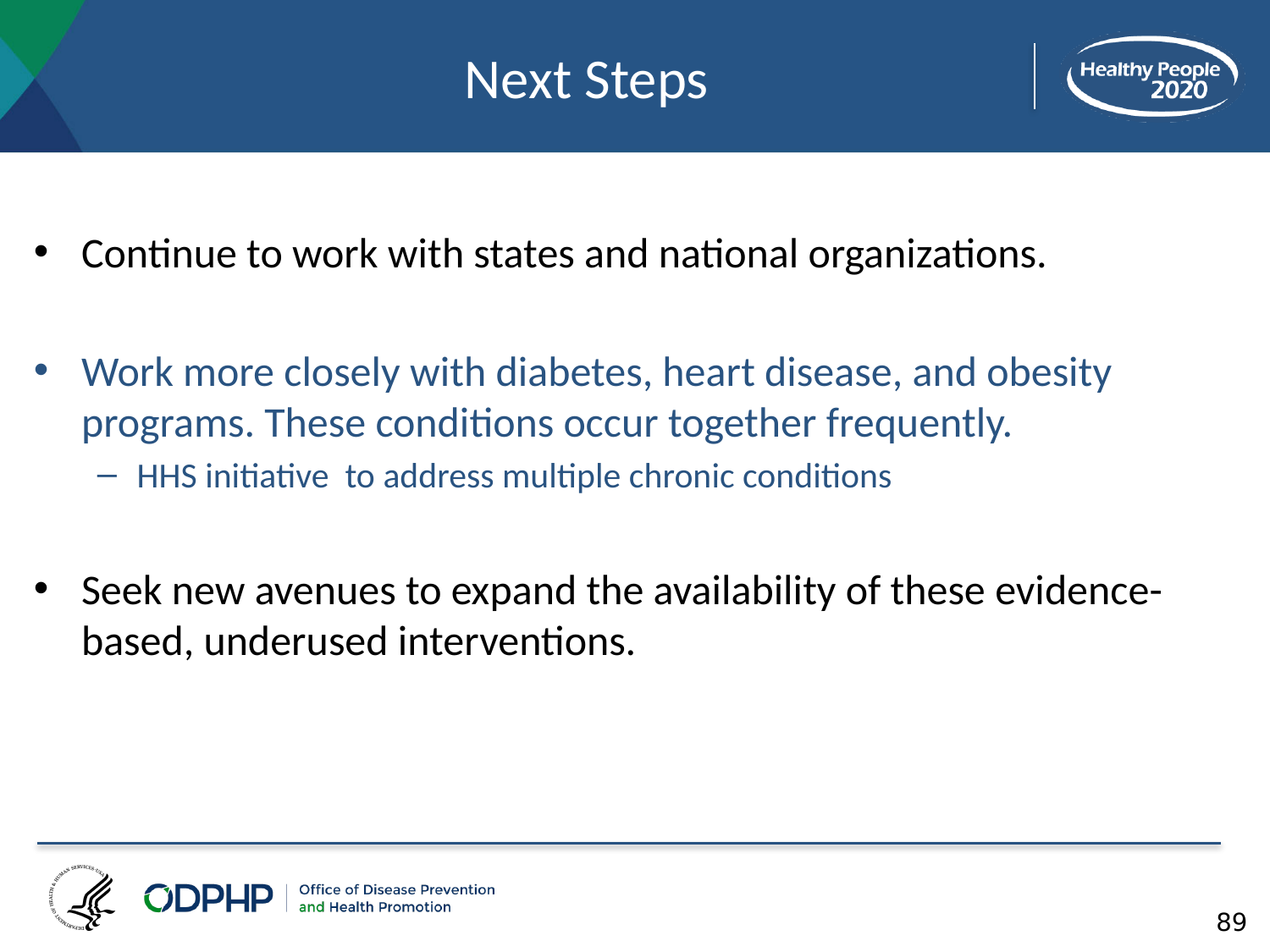

# Next Steps
Continue to work with states and national organizations.

Work more closely with diabetes, heart disease, and obesity programs. These conditions occur together frequently.
HHS initiative  to address multiple chronic conditions

Seek new avenues to expand the availability of these evidence-based, underused interventions.

89